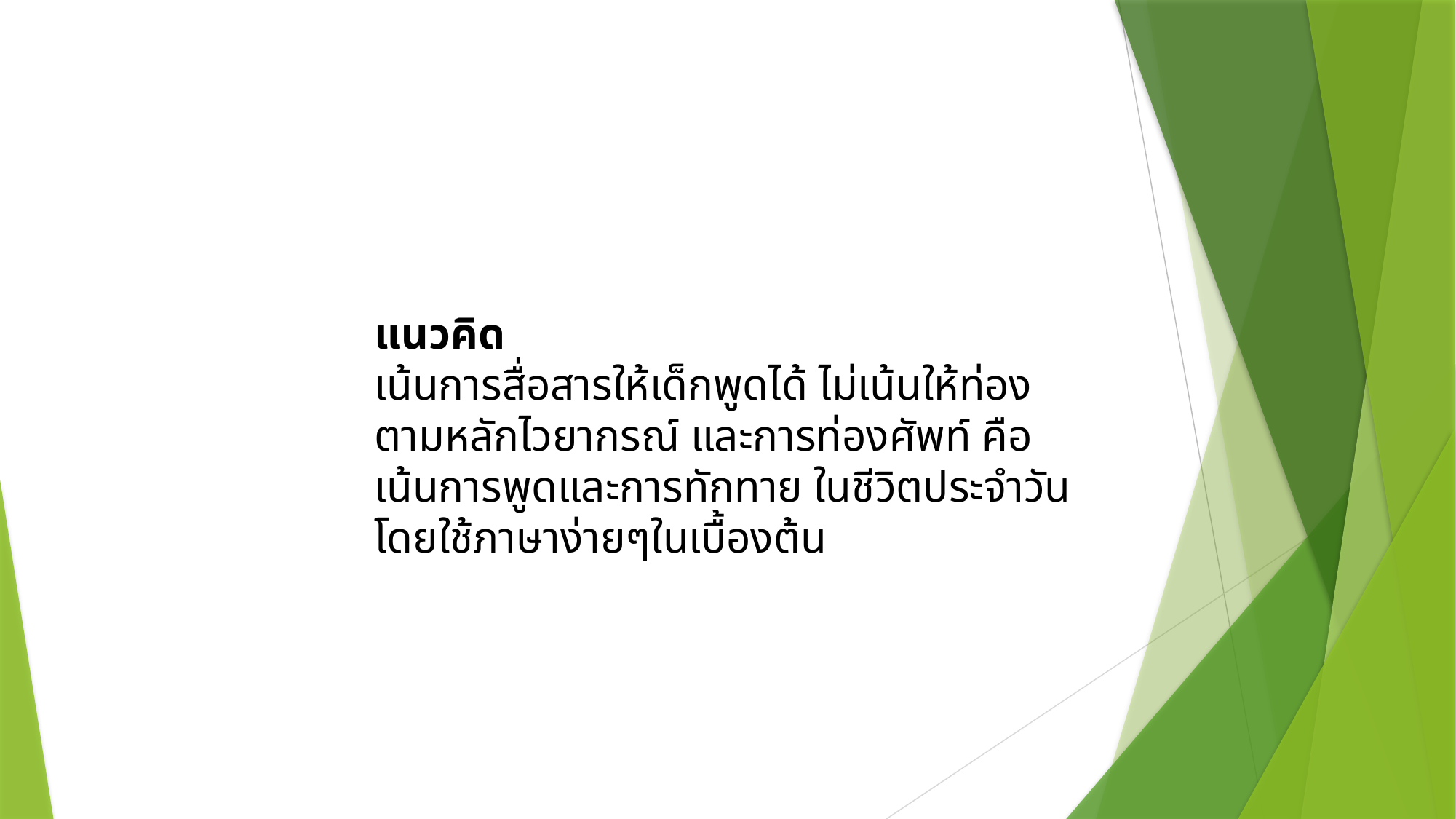

แนวคิด
เน้นการสื่อสารให้เด็กพูดได้ ไม่เน้นให้ท่องตามหลักไวยากรณ์ และการท่องศัพท์ คือเน้นการพูดและการทักทาย ในชีวิตประจำวัน โดยใช้ภาษาง่ายๆในเบื้องต้น